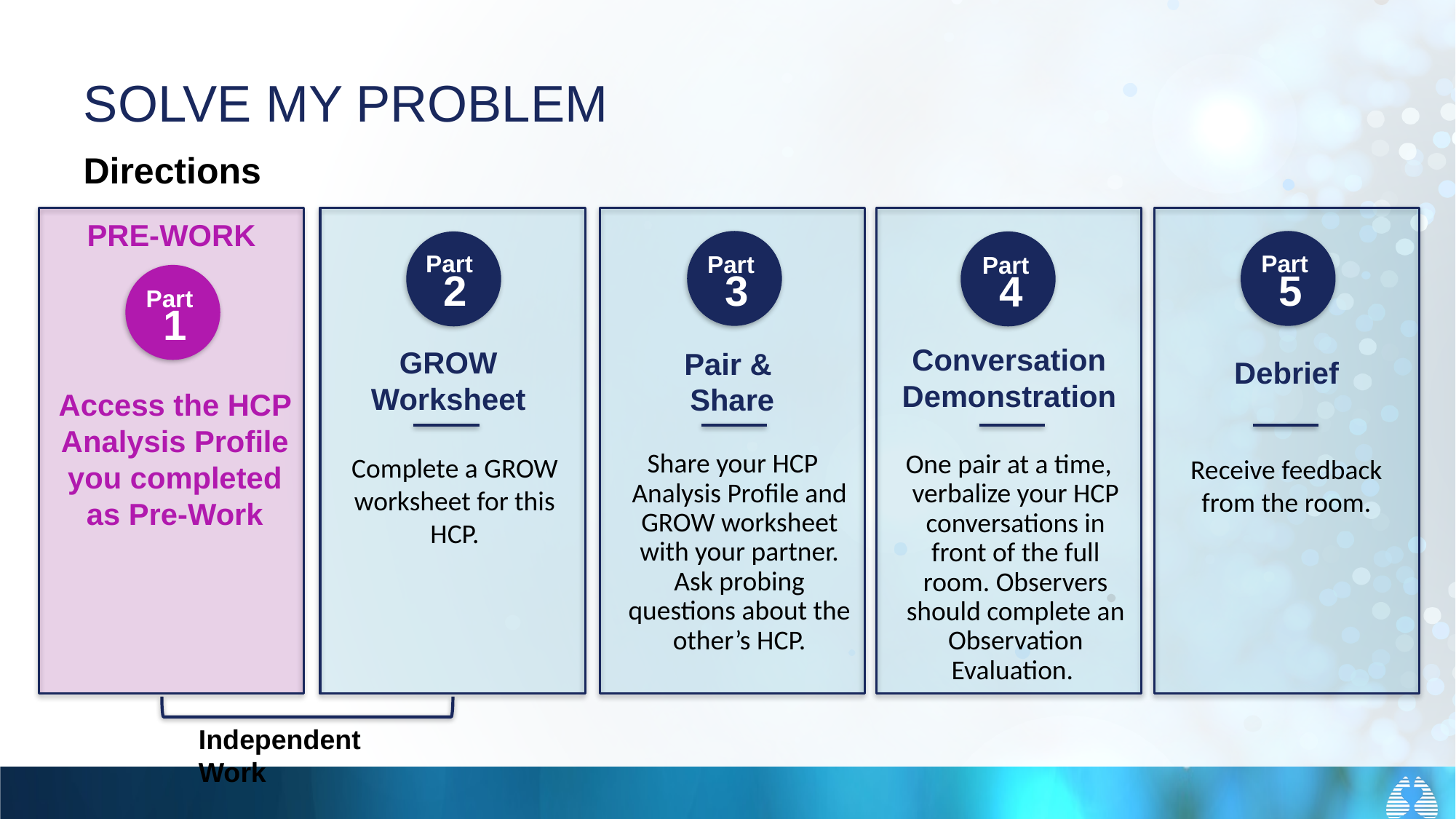

# SOLVE MY PROBLEM
Directions

PRE-WORK

Part
5
Part
2
Part
3
Part
4

Part
1
Conversation Demonstration

GROW
Worksheet

Pair &
Share

Debrief

Access the HCP Analysis Profile you completed as Pre-Work
Share your HCP Analysis Profile and GROW worksheet with your partner. Ask probing questions about the other’s HCP.
One pair at a time, verbalize your HCP conversations in front of the full room. Observers should complete an Observation Evaluation.
Complete a GROW worksheet for this HCP.
Receive feedback from the room.

Independent Work